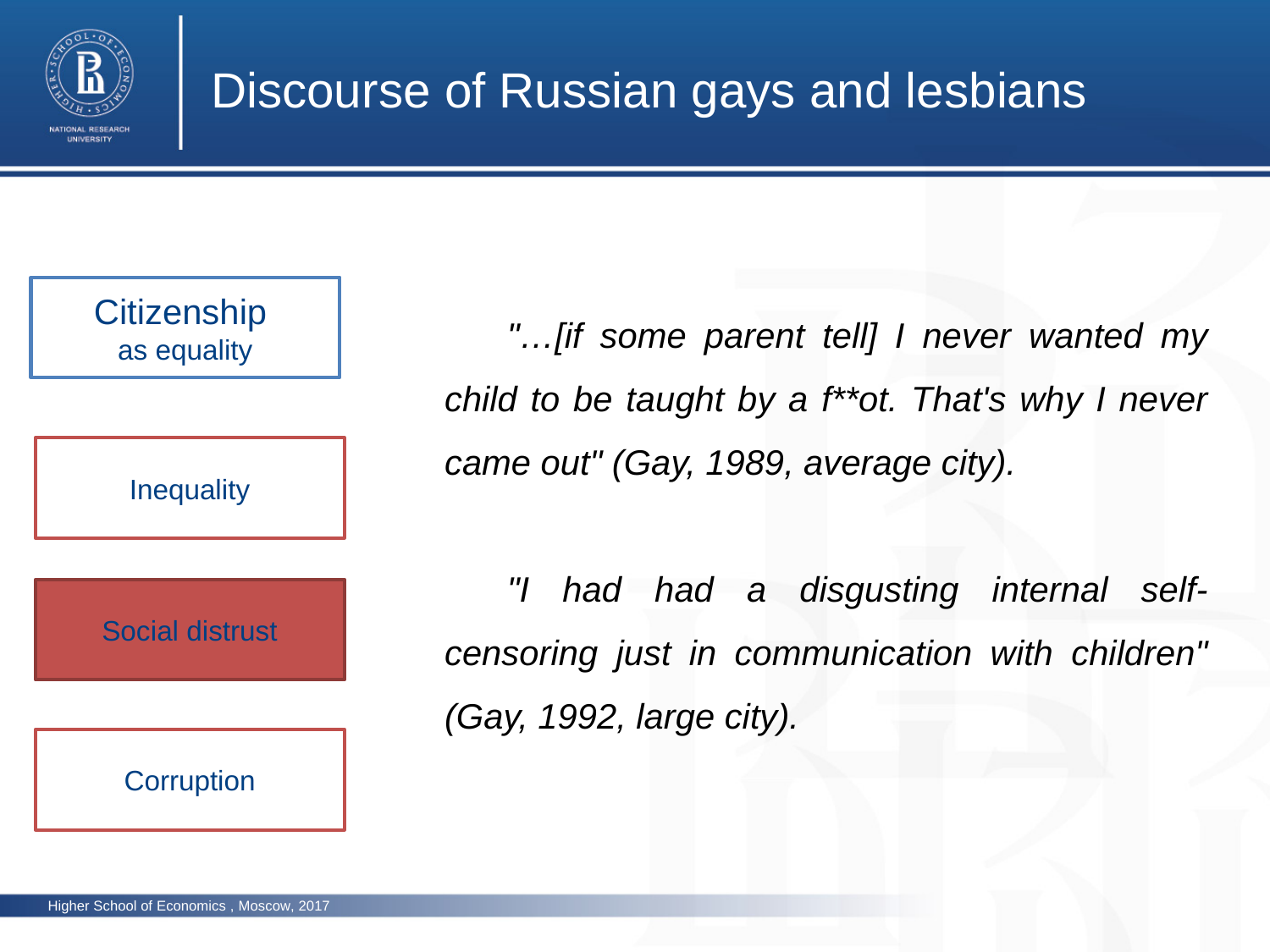

Discourse of Russian gays and lesbians
Citizenship
as equality
"…[if some parent tell] I never wanted my child to be taught by a f**ot. That's why I never came out" (Gay, 1989, average city).

"I had had a disgusting internal self-censoring just in communication with children" (Gay, 1992, large city).
Inequality
Social distrust
Corruption
Higher School of Economics , Moscow, 2017